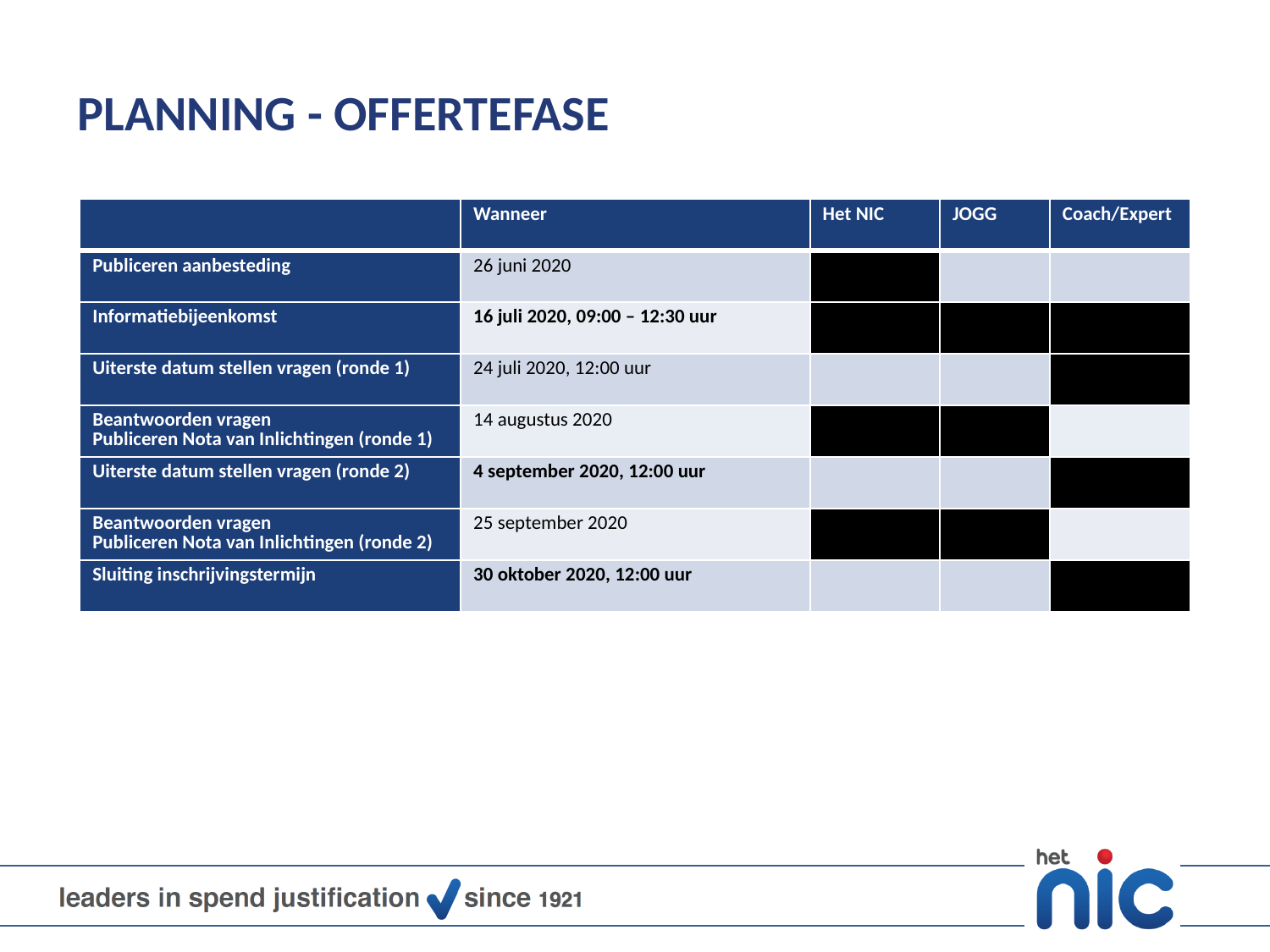

# PLANNING - OFFERTEFASE
|  | Wanneer | Het NIC | JOGG | Coach/Expert |
| --- | --- | --- | --- | --- |
| Publiceren aanbesteding | 26 juni 2020 |  |  |  |
| Informatiebijeenkomst | 16 juli 2020, 09:00 – 12:30 uur |  |  |  |
| Uiterste datum stellen vragen (ronde 1) | 24 juli 2020, 12:00 uur |  |  |  |
| Beantwoorden vragen Publiceren Nota van Inlichtingen (ronde 1) | 14 augustus 2020 |  |  |  |
| Uiterste datum stellen vragen (ronde 2) | 4 september 2020, 12:00 uur |  |  |  |
| Beantwoorden vragen Publiceren Nota van Inlichtingen (ronde 2) | 25 september 2020 |  |  |  |
| Sluiting inschrijvingstermijn | 30 oktober 2020, 12:00 uur |  |  |  |